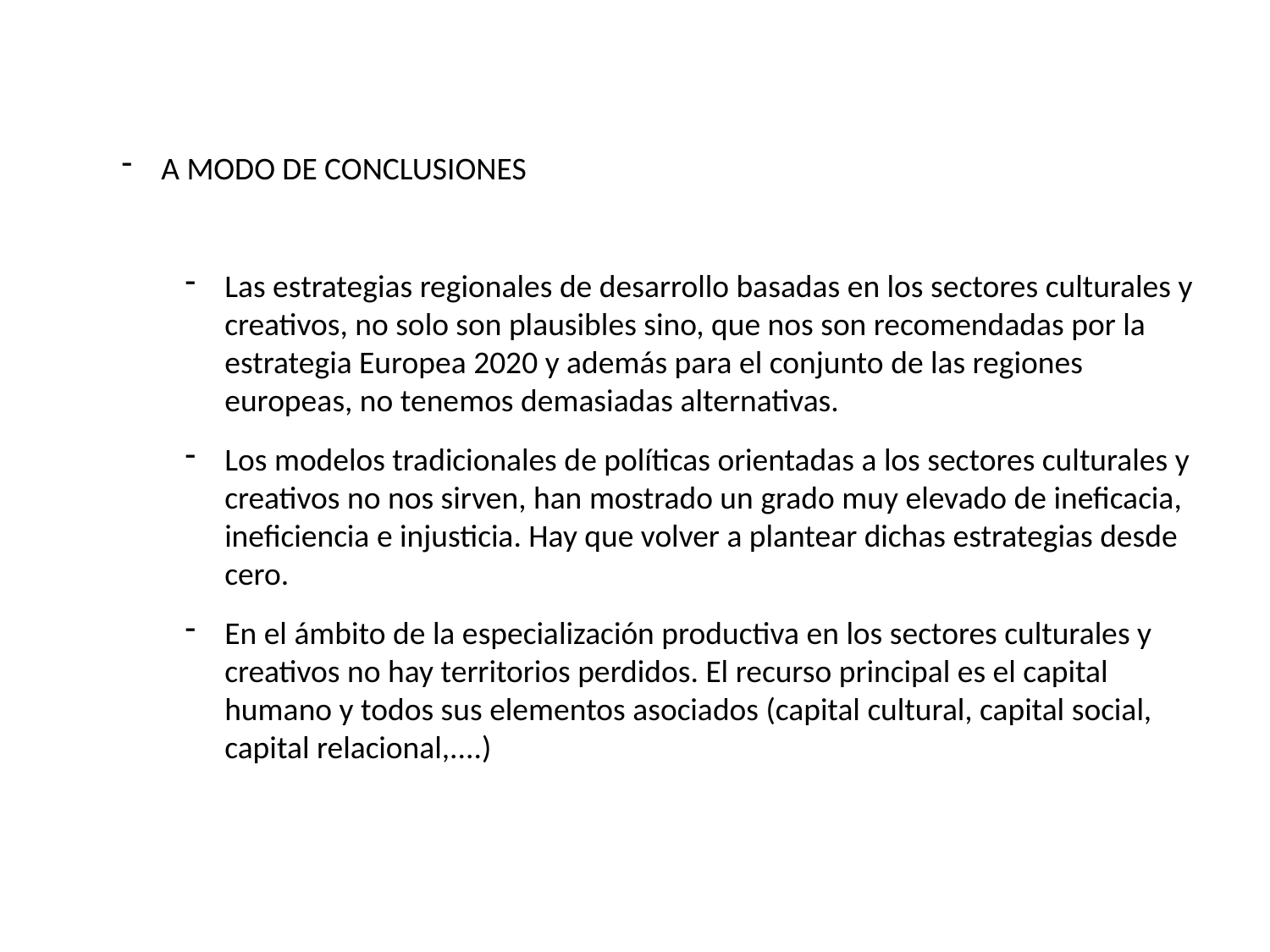

A MODO DE CONCLUSIONES

Las estrategias regionales de desarrollo basadas en los sectores culturales y creativos, no solo son plausibles sino, que nos son recomendadas por la estrategia Europea 2020 y además para el conjunto de las regiones europeas, no tenemos demasiadas alternativas.
Los modelos tradicionales de políticas orientadas a los sectores culturales y creativos no nos sirven, han mostrado un grado muy elevado de ineficacia, ineficiencia e injusticia. Hay que volver a plantear dichas estrategias desde cero.
En el ámbito de la especialización productiva en los sectores culturales y creativos no hay territorios perdidos. El recurso principal es el capital humano y todos sus elementos asociados (capital cultural, capital social, capital relacional,....)